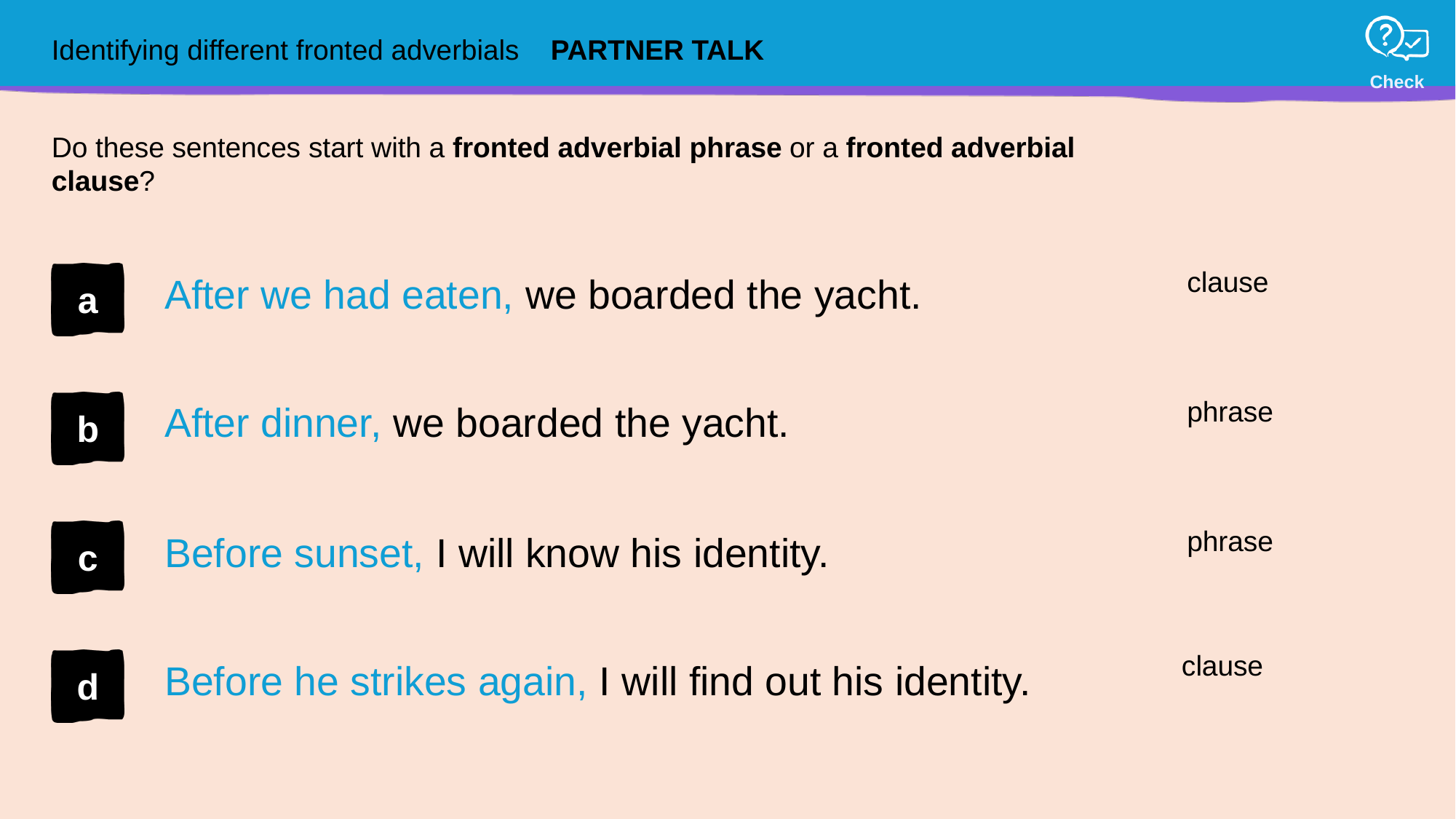

Identifying different fronted adverbials    PARTNER TALK
# Do these sentences start with a fronted adverbial phrase or a fronted adverbial clause?
clause
After we had eaten, we boarded the yacht.
phrase
After dinner, we boarded the yacht.
phrase
Before sunset, I will know his identity.
clause
Before he strikes again, I will find out his identity.